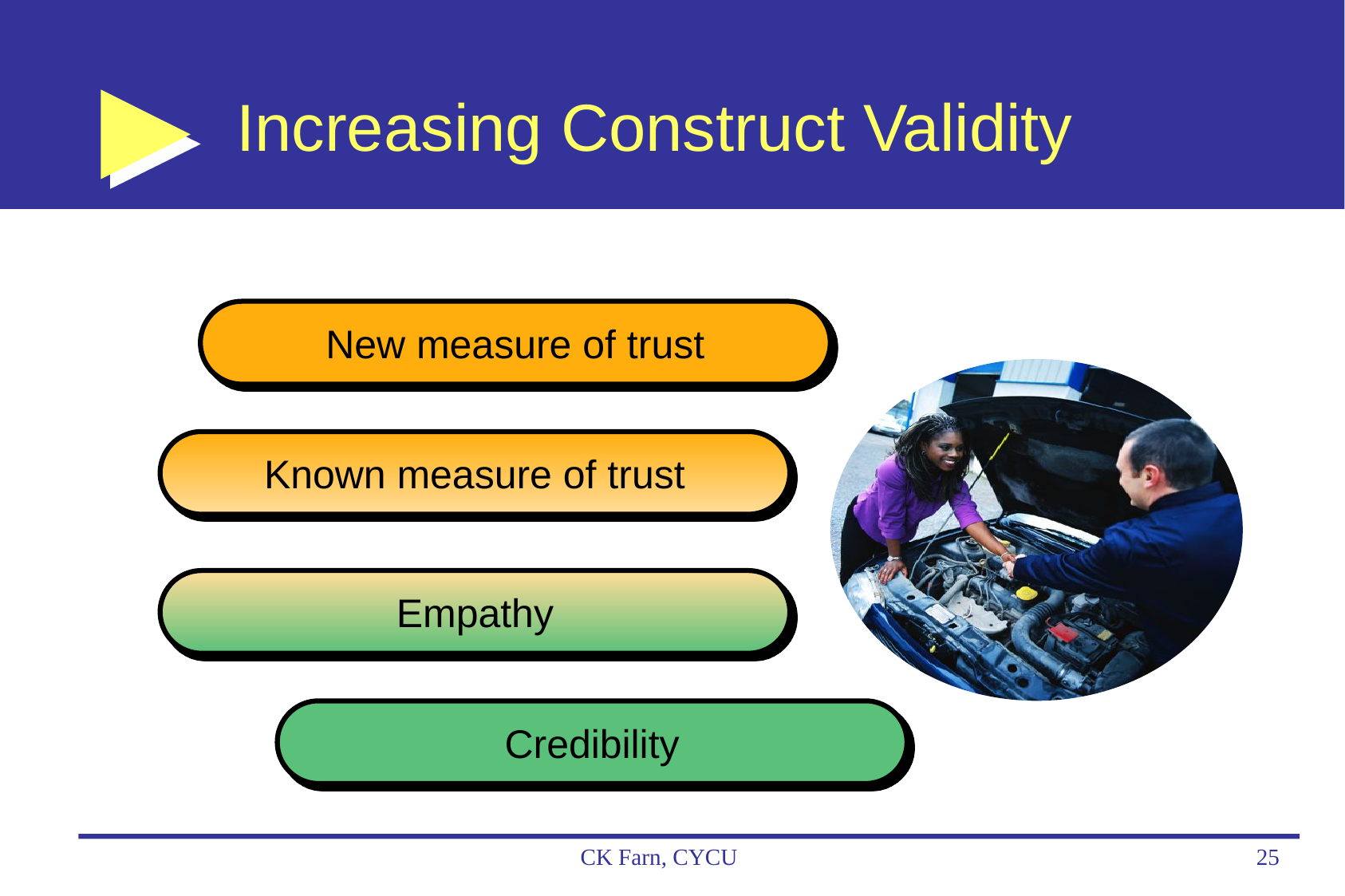

# Increasing Construct Validity
New measure of trust

Known measure of trust
Empathy
Credibility
CK Farn, CYCU
25